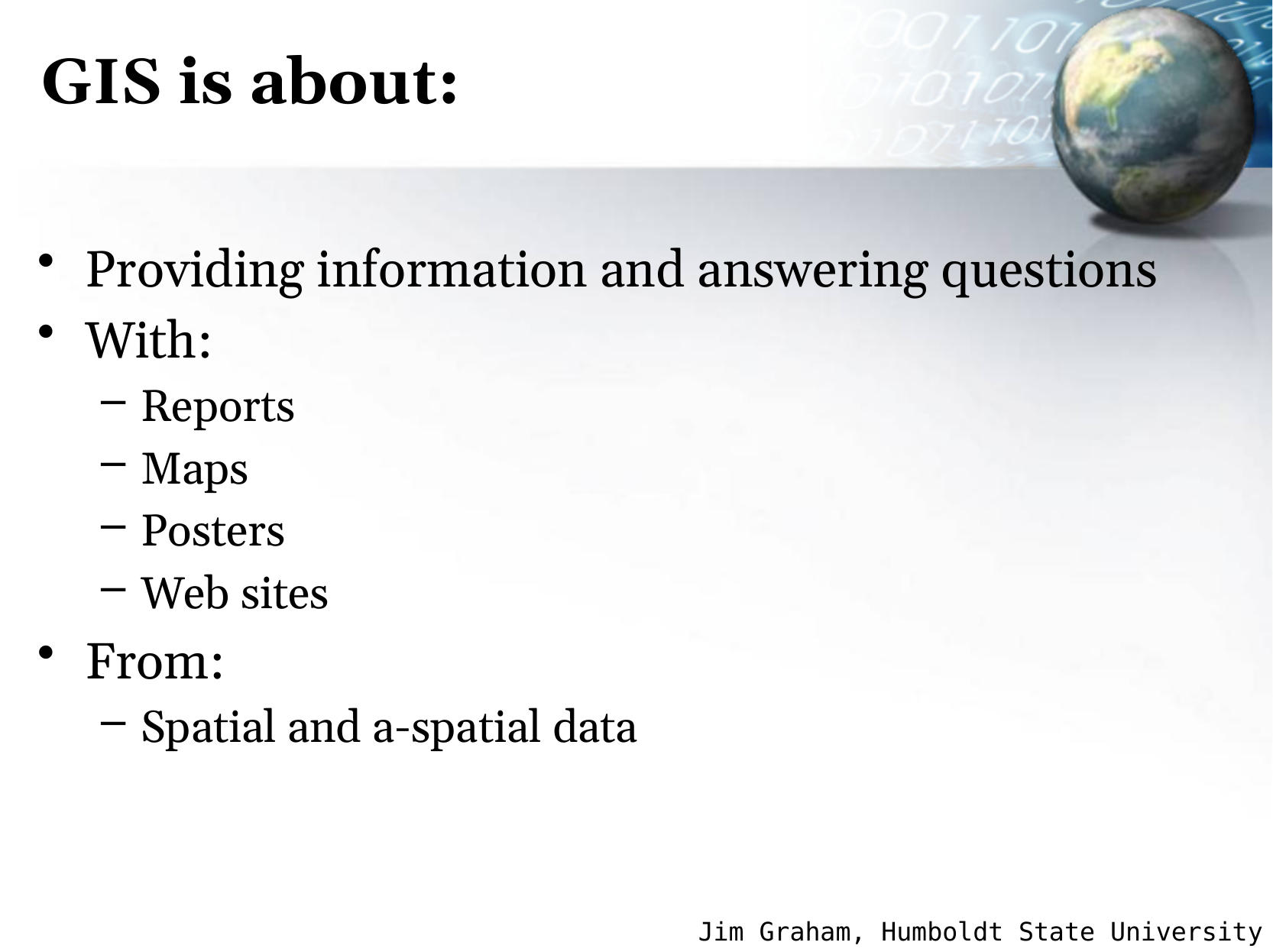

# GIS is about:
Providing information and answering questions
With:
Reports
Maps
Posters
Web sites
From:
Spatial and a-spatial data